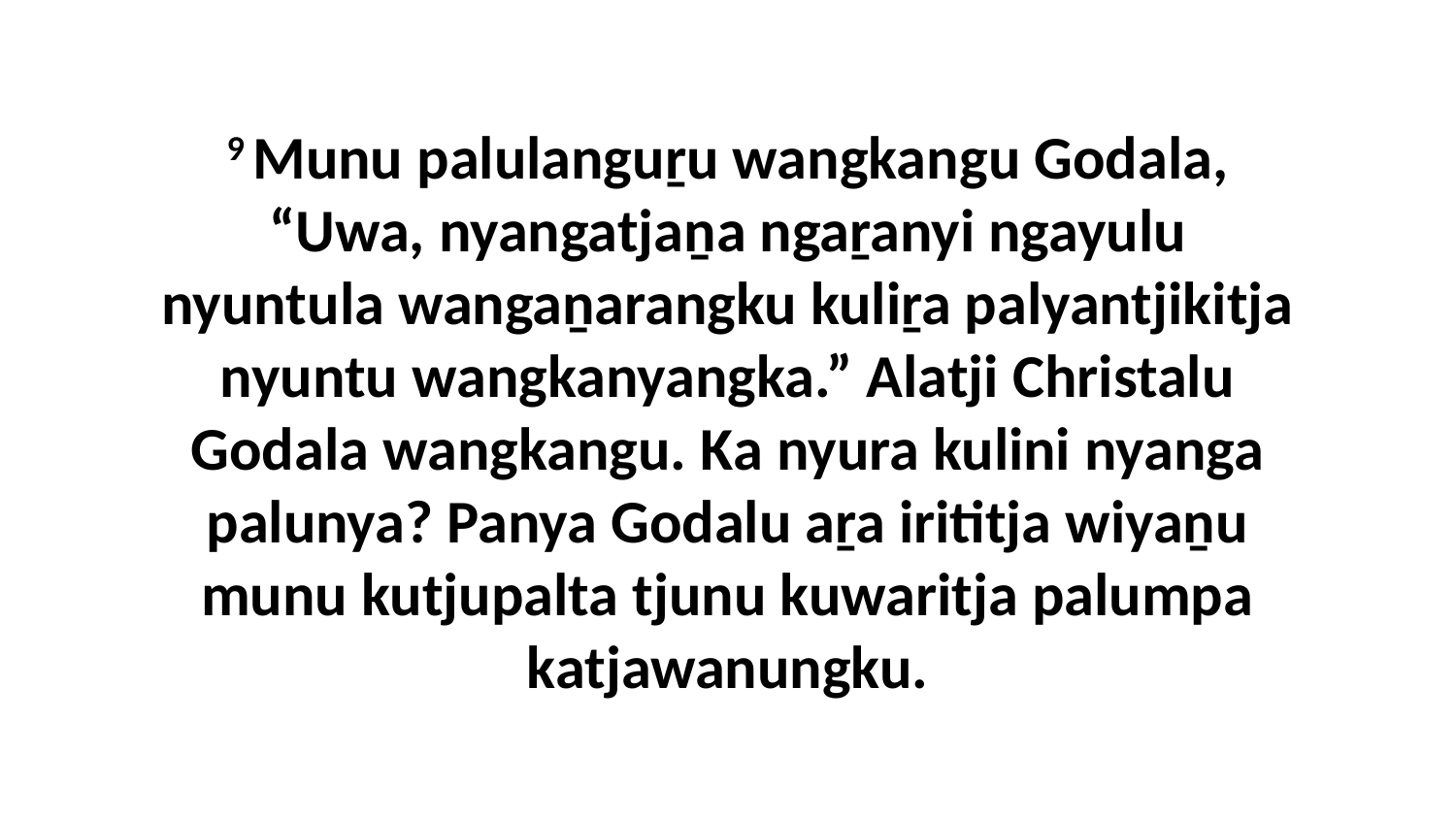

9 Munu palulanguṟu wangkangu Godala, “Uwa, nyangatjaṉa ngaṟanyi ngayulu nyuntula wangaṉarangku kuliṟa palyantjikitja nyuntu wangkanyangka.” Alatji Christalu Godala wangkangu. Ka nyura kulini nyanga palunya? Panya Godalu aṟa irititja wiyaṉu munu kutjupalta tjunu kuwaritja palumpa katjawanungku.